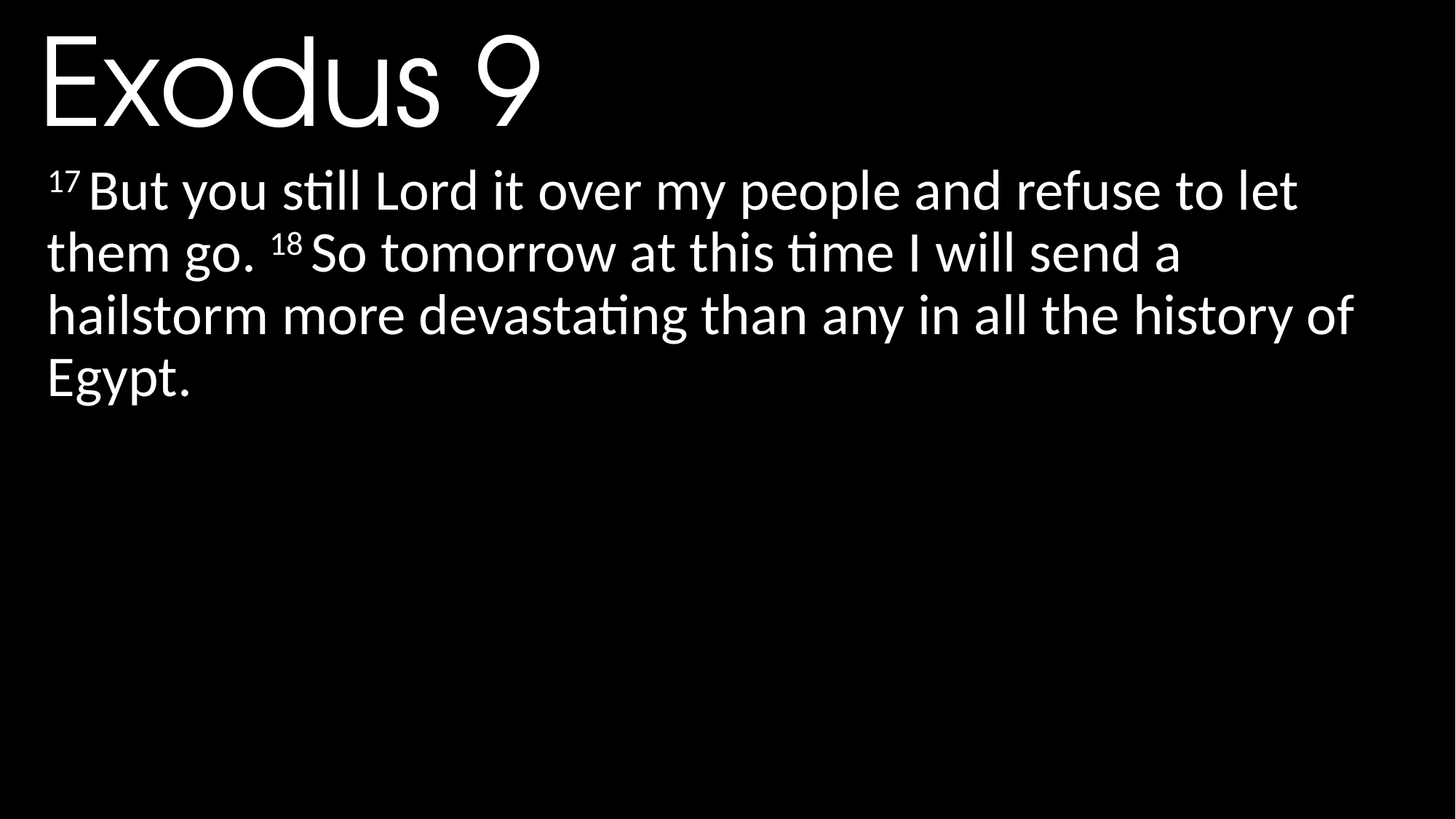

Exodus 9
17 But you still Lord it over my people and refuse to let them go. 18 So tomorrow at this time I will send a hailstorm more devastating than any in all the history of Egypt.